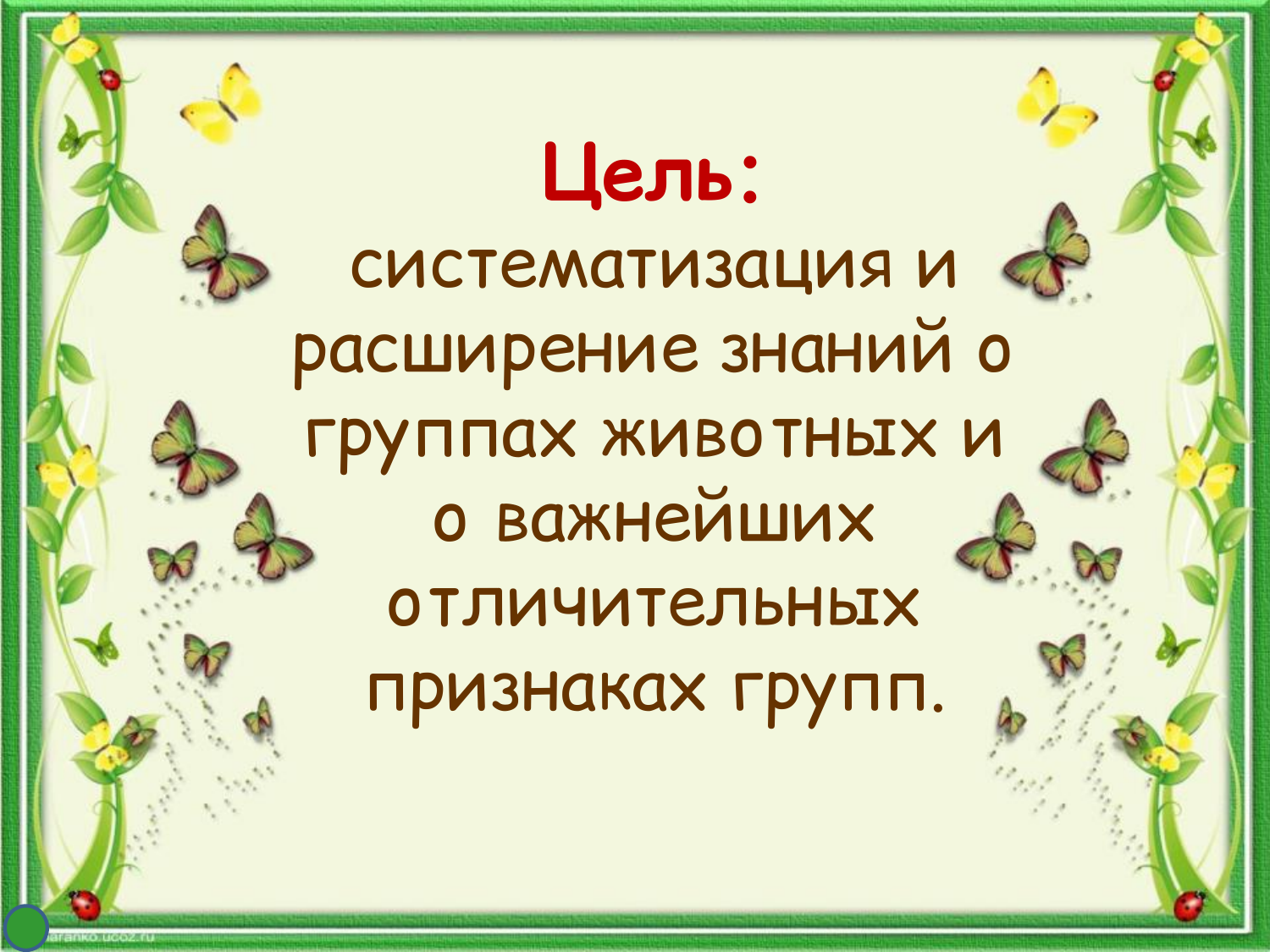

Цель:
систематизация и расширение знаний о группах животных и о важнейших отличительных признаках групп.